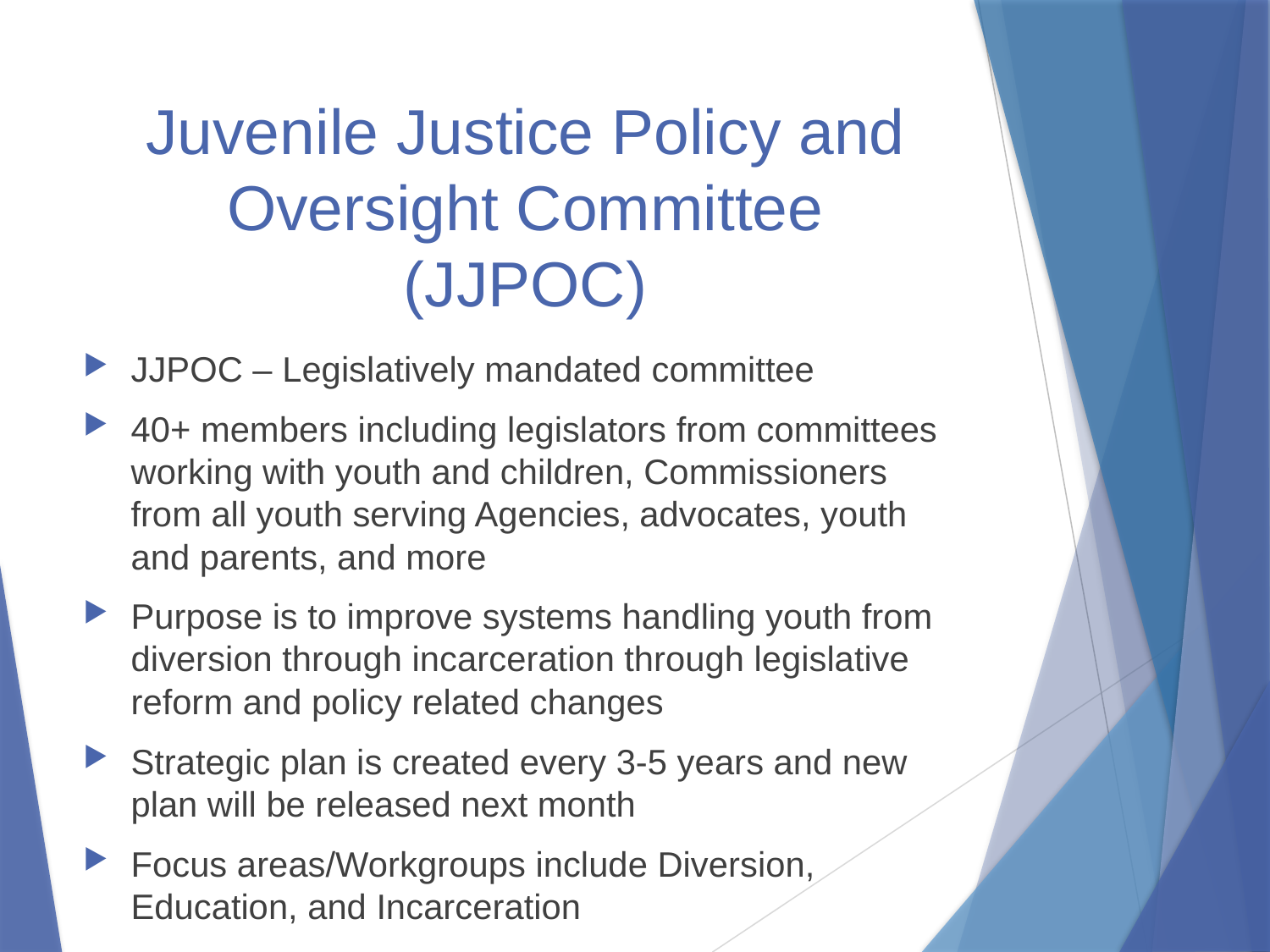

# Juvenile Justice Policy and Oversight Committee (JJPOC)
JJPOC – Legislatively mandated committee
40+ members including legislators from committees working with youth and children, Commissioners from all youth serving Agencies, advocates, youth and parents, and more
Purpose is to improve systems handling youth from diversion through incarceration through legislative reform and policy related changes
Strategic plan is created every 3-5 years and new plan will be released next month
Focus areas/Workgroups include Diversion, Education, and Incarceration